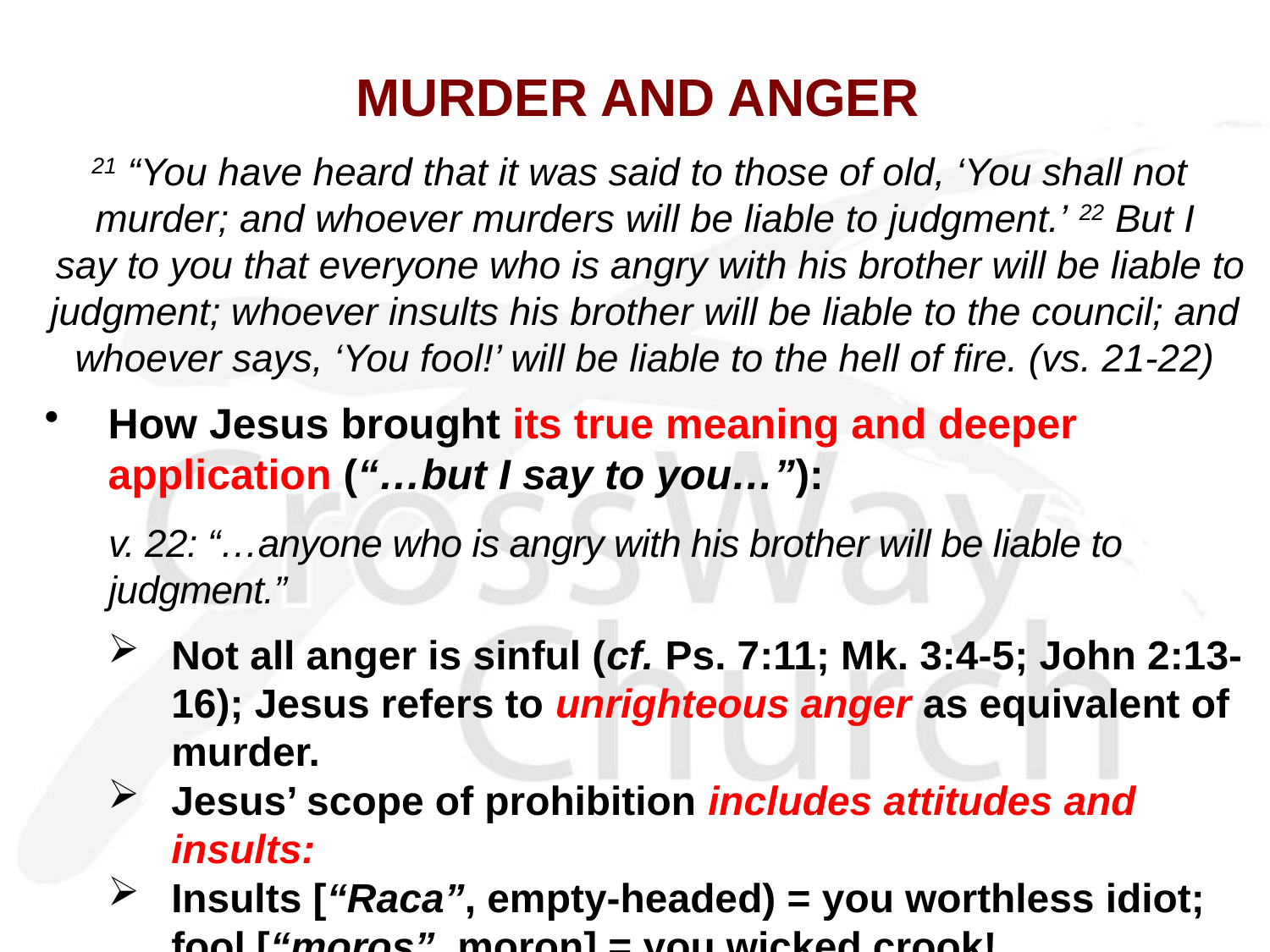

# MURDER AND ANGER
21 “You have heard that it was said to those of old, ‘You shall not
murder; and whoever murders will be liable to judgment.’ 22 But I
 say to you that everyone who is angry with his brother will be liable to
judgment; whoever insults his brother will be liable to the council; and
whoever says, ‘You fool!’ will be liable to the hell of fire. (vs. 21-22)

How Jesus brought its true meaning and deeper application (“…but I say to you…”):

v. 22: “…anyone who is angry with his brother will be liable to judgment.”

Not all anger is sinful (cf. Ps. 7:11; Mk. 3:4-5; John 2:13-16); Jesus refers to unrighteous anger as equivalent of murder.
Jesus’ scope of prohibition includes attitudes and insults:
Insults [“Raca”, empty-headed) = you worthless idiot; fool [“moros”, moron] = you wicked crook!
The judgment incurs not just the human judgment [“Sanhedrin”] but also the divine judgment [“the hell of fire”].